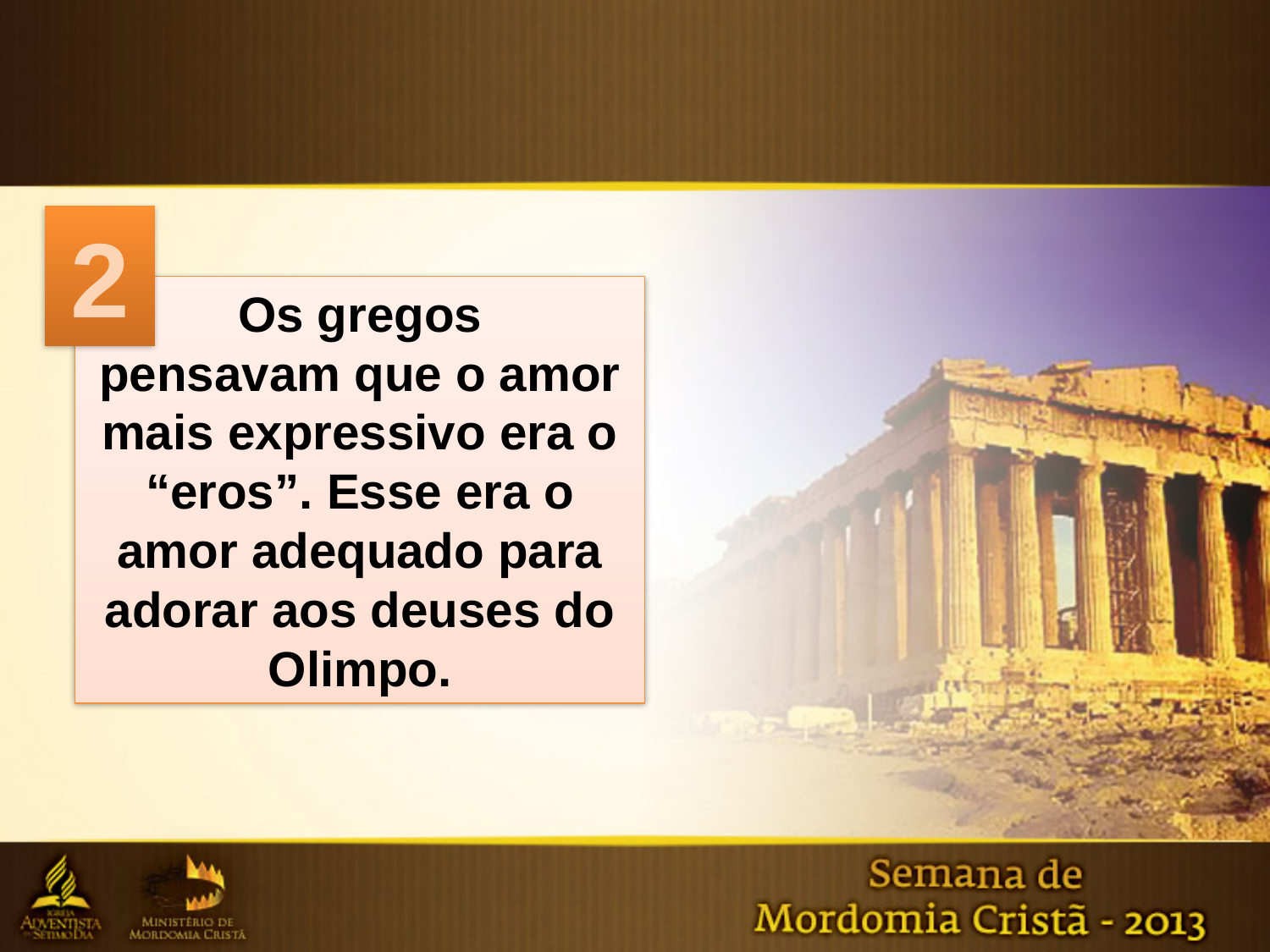

2
Os gregos
pensavam que o amor mais expressivo era o
“eros”. Esse era o amor adequado para adorar aos deuses do Olimpo.